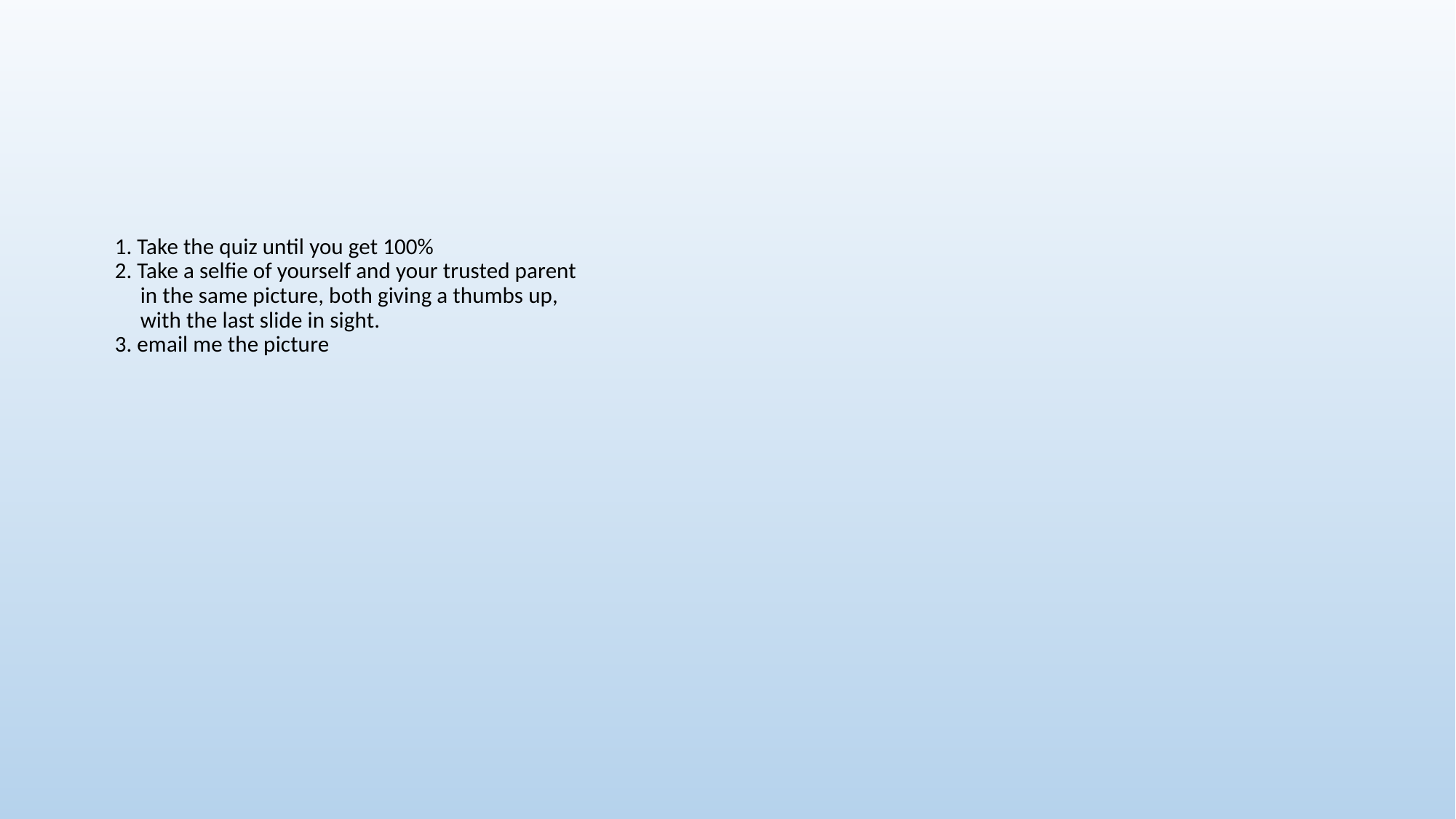

# 1. Take the quiz until you get 100% 2. Take a selfie of yourself and your trusted parent in the same picture, both giving a thumbs up, with the last slide in sight. 3. email me the picture